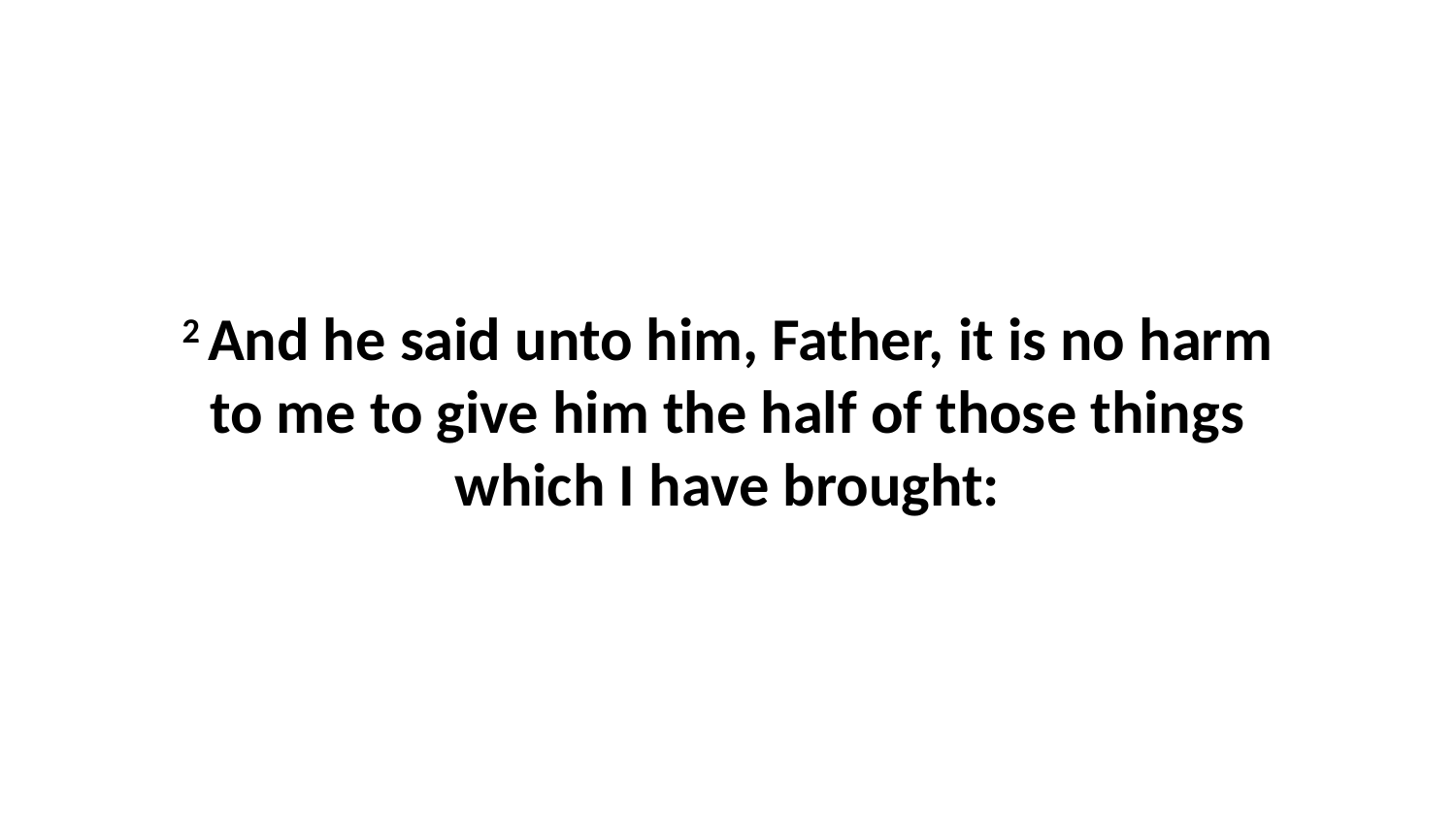

2 And he said unto him, Father, it is no harm to me to give him the half of those things which I have brought: